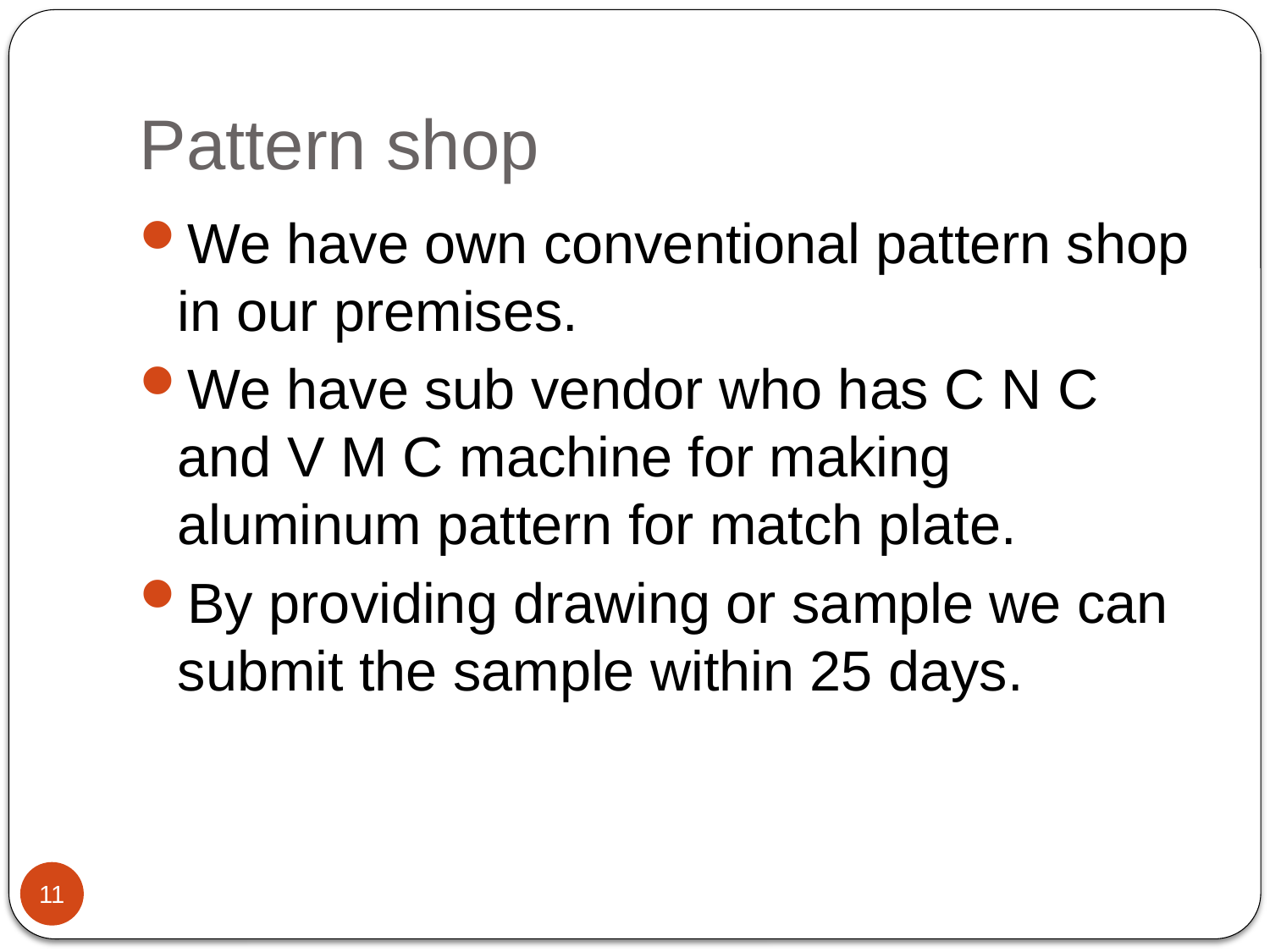

# Pattern shop
We have own conventional pattern shop in our premises.
We have sub vendor who has C N C and V M C machine for making aluminum pattern for match plate.
By providing drawing or sample we can submit the sample within 25 days.
11